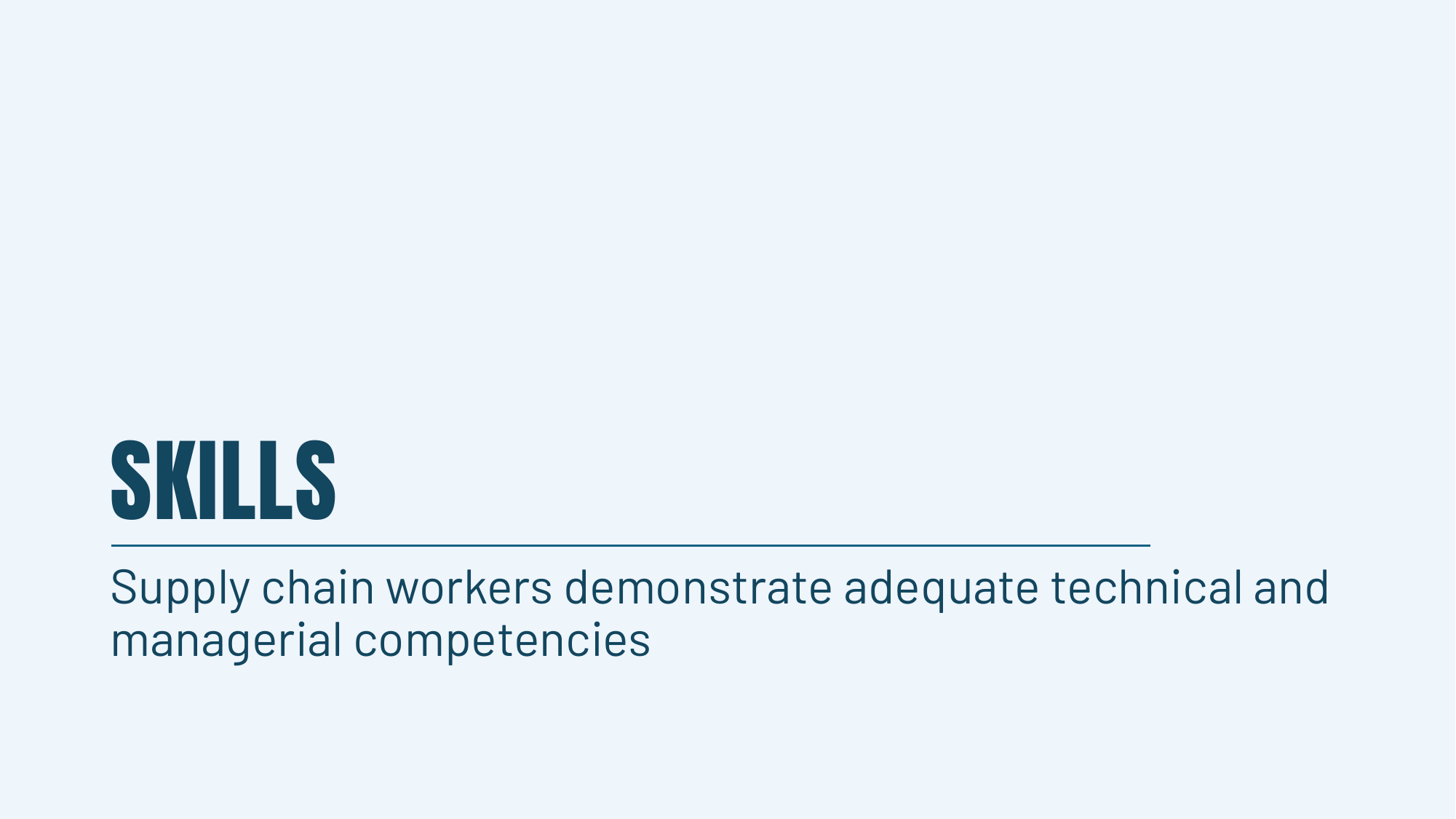

# SKILLS
Supply chain workers demonstrate adequate technical and managerial competencies